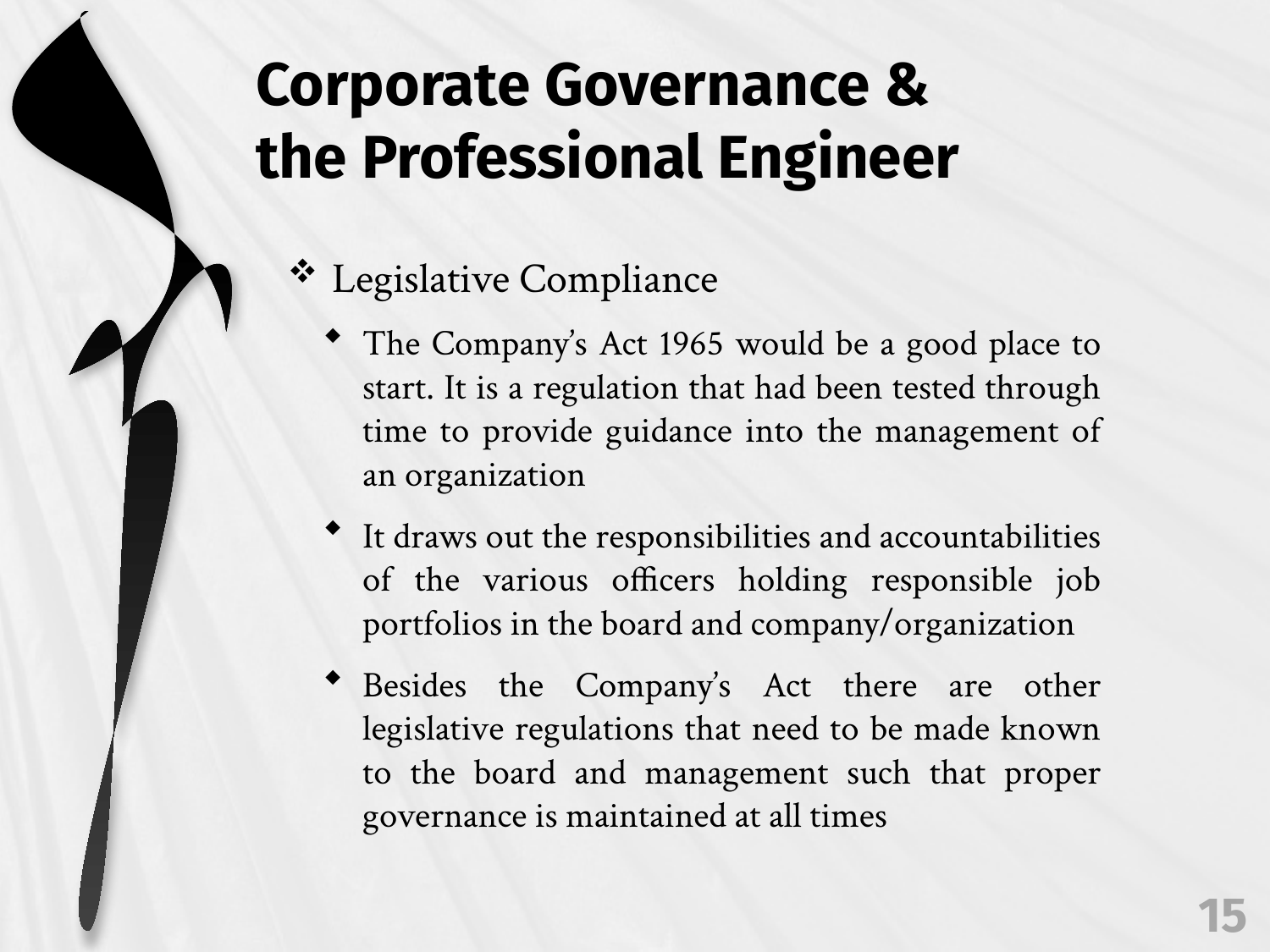

# Corporate Governance & the Professional Engineer
Legislative Compliance
The Company’s Act 1965 would be a good place to start. It is a regulation that had been tested through time to provide guidance into the management of an organization
It draws out the responsibilities and accountabilities of the various officers holding responsible job portfolios in the board and company/organization
Besides the Company’s Act there are other legislative regulations that need to be made known to the board and management such that proper governance is maintained at all times

15